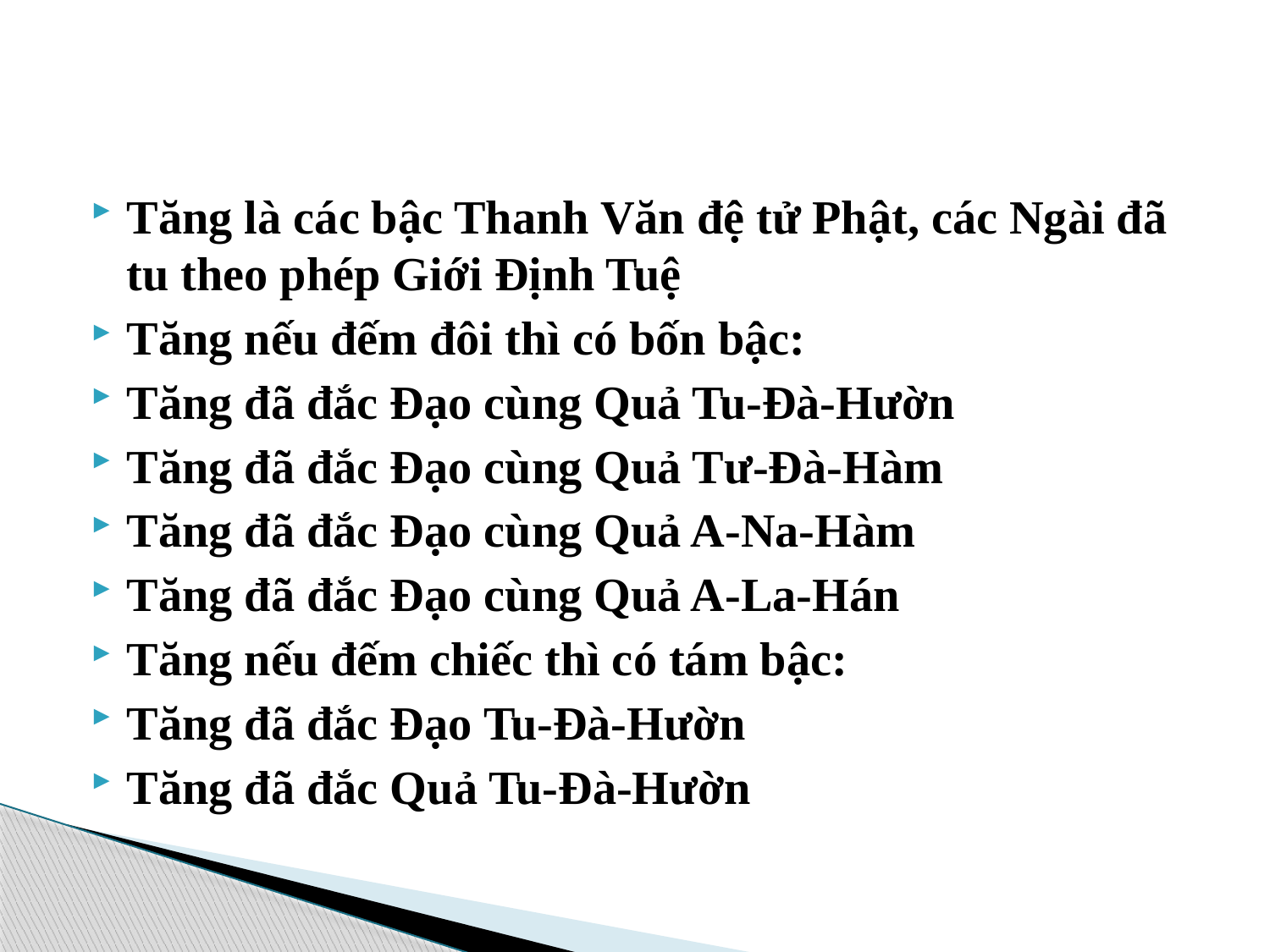

#
Tăng là các bậc Thanh Văn đệ tử Phật, các Ngài đã tu theo phép Giới Định Tuệ
Tăng nếu đếm đôi thì có bốn bậc:
Tăng đã đắc Đạo cùng Quả Tu-Đà-Hườn
Tăng đã đắc Đạo cùng Quả Tư-Đà-Hàm
Tăng đã đắc Đạo cùng Quả A-Na-Hàm
Tăng đã đắc Đạo cùng Quả A-La-Hán
Tăng nếu đếm chiếc thì có tám bậc:
Tăng đã đắc Đạo Tu-Đà-Hườn
Tăng đã đắc Quả Tu-Đà-Hườn